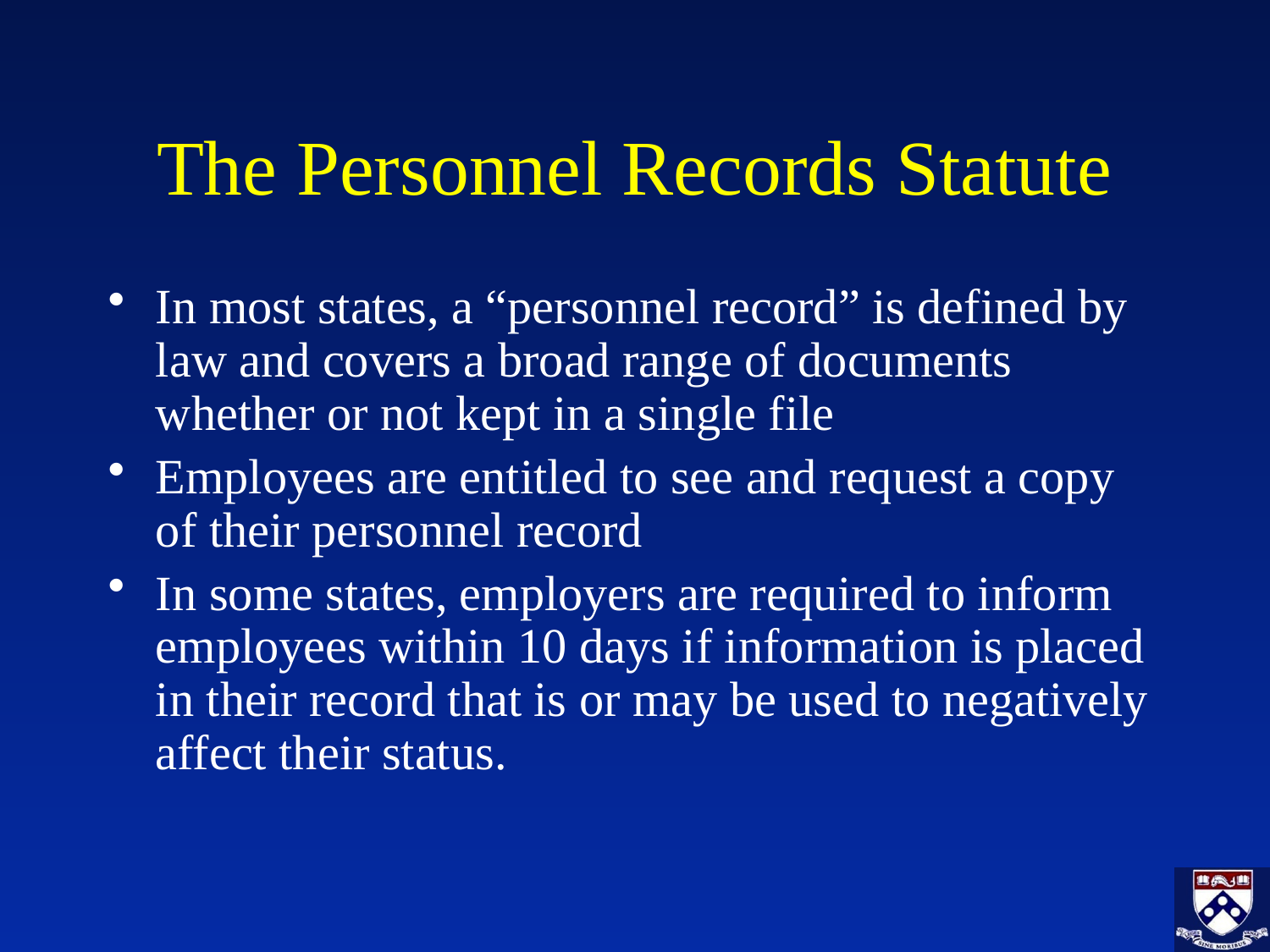

# The Personnel Records Statute
In most states, a “personnel record” is defined by law and covers a broad range of documents whether or not kept in a single file
Employees are entitled to see and request a copy of their personnel record
In some states, employers are required to inform employees within 10 days if information is placed in their record that is or may be used to negatively affect their status.